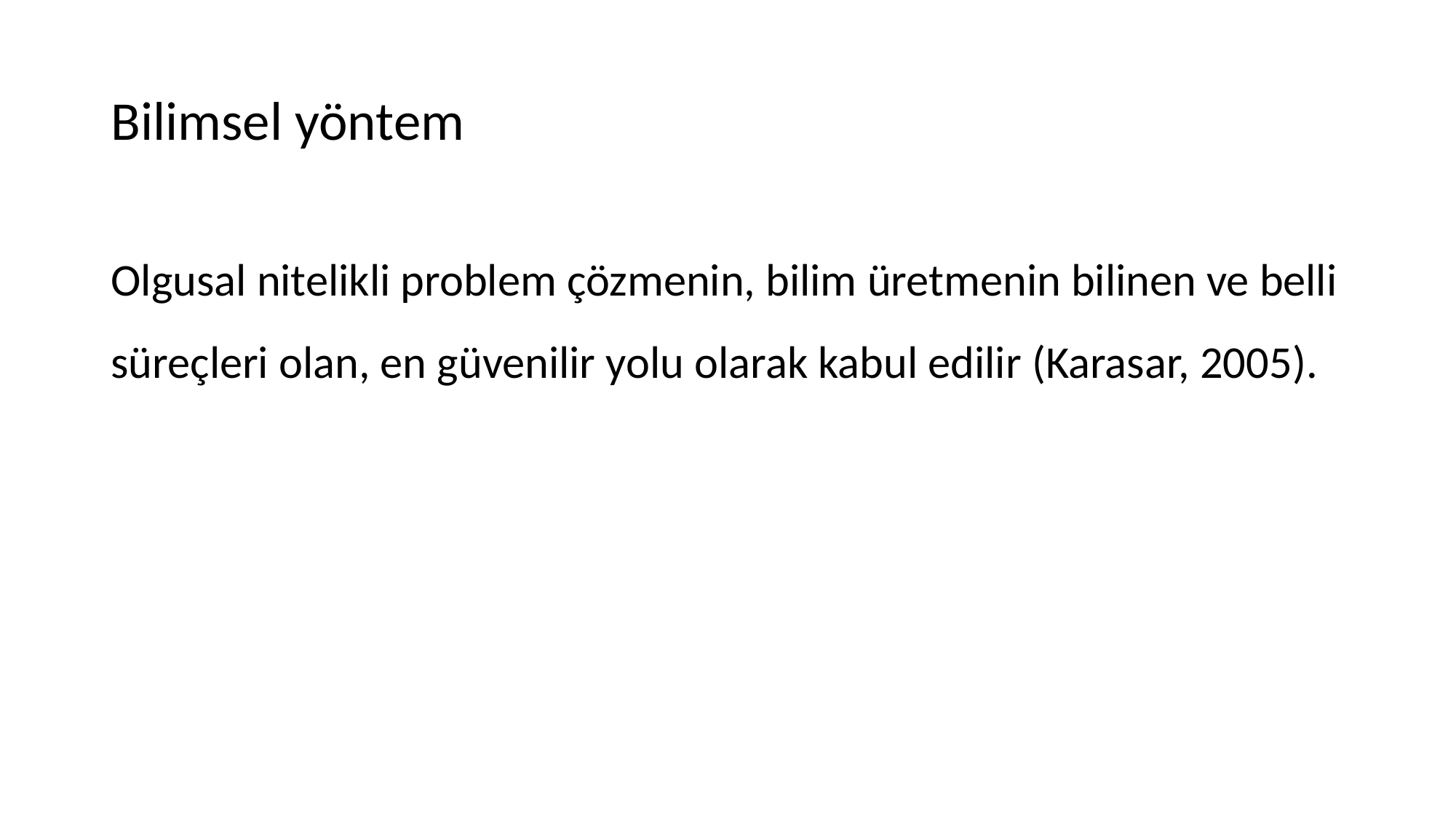

# Bilimsel yöntem
Olgusal nitelikli problem çözmenin, bilim üretmenin bilinen ve belli süreçleri olan, en güvenilir yolu olarak kabul edilir (Karasar, 2005).